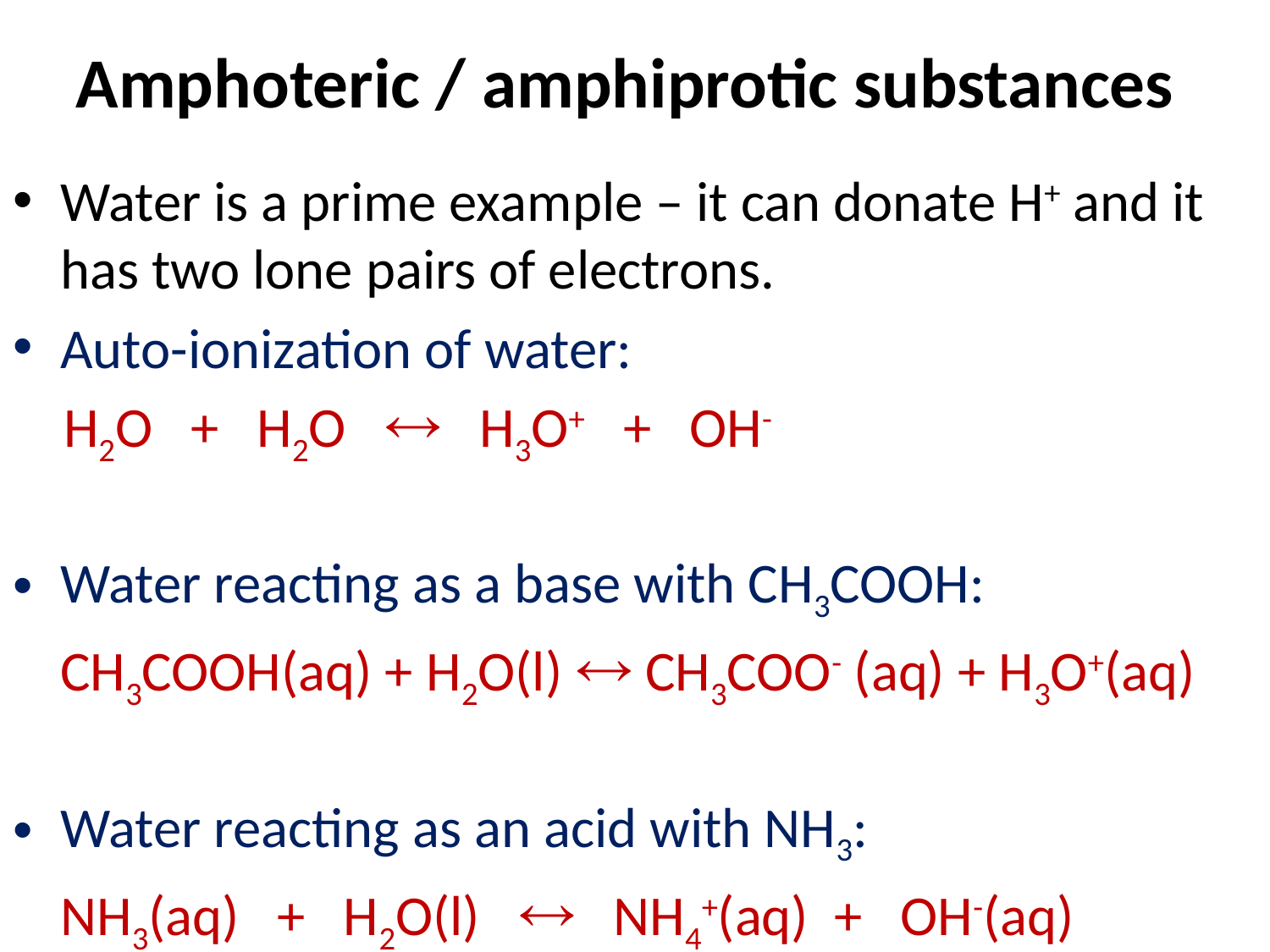

Amphoteric / amphiprotic substances
Water is a prime example – it can donate H+ and it has two lone pairs of electrons.
Auto-ionization of water:
    H2O   +   H2O   ↔   H3O+   +   OH-
Water reacting as a base with CH3COOH:
	CH3COOH(aq) + H2O(l) ↔ CH3COO- (aq) + H3O+(aq)
Water reacting as an acid with NH3:
	NH3(aq)   +   H2O(l)   ↔   NH4+(aq)  +   OH-(aq)